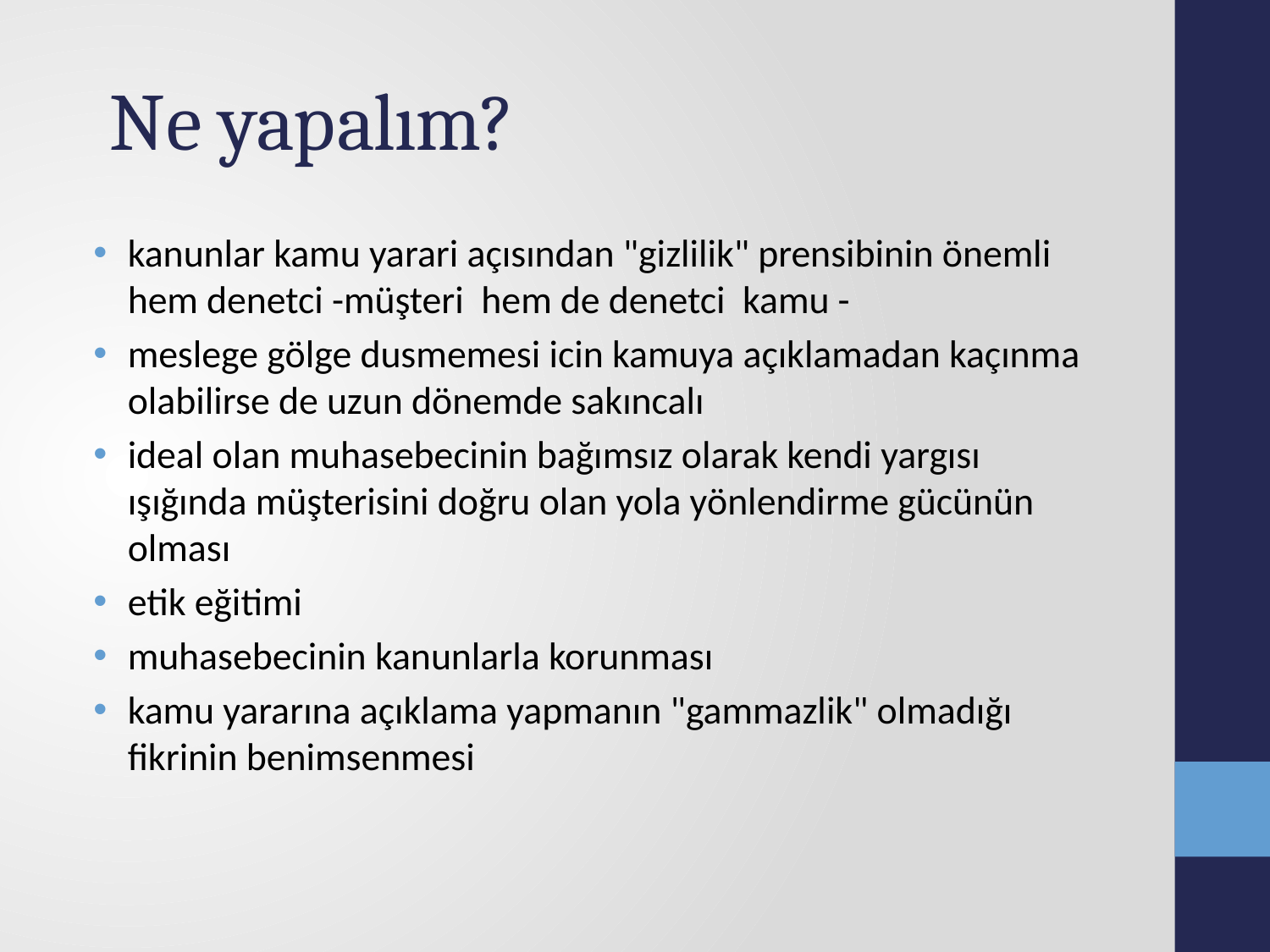

# Ne yapalım?
kanunlar kamu yarari açısından "gizlilik" prensibinin önemli hem denetci -müşteri  hem de denetci  kamu -
meslege gölge dusmemesi icin kamuya açıklamadan kaçınma olabilirse de uzun dönemde sakıncalı
ideal olan muhasebecinin bağımsız olarak kendi yargısı ışığında müşterisini doğru olan yola yönlendirme gücünün olması
etik eğitimi
muhasebecinin kanunlarla korunması
kamu yararına açıklama yapmanın "gammazlik" olmadığı fikrinin benimsenmesi